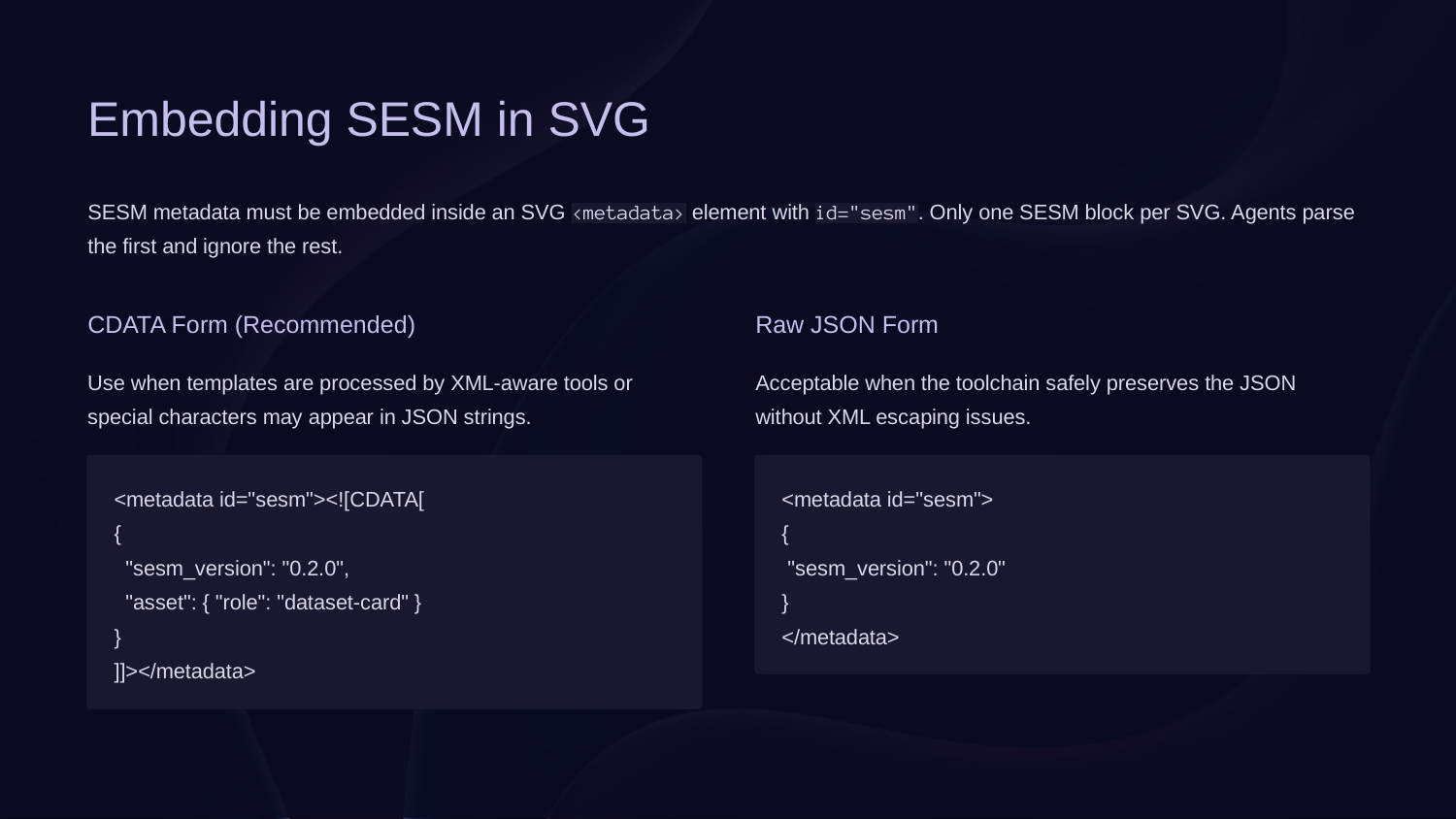

Embedding SESM in SVG
SESM metadata must be embedded inside an SVG <metadata> element with id="sesm". Only one SESM block per SVG. Agents parse the first and ignore the rest.
CDATA Form (Recommended)
Raw JSON Form
Use when templates are processed by XML-aware tools or special characters may appear in JSON strings.
Acceptable when the toolchain safely preserves the JSON without XML escaping issues.

<metadata id="sesm"><![CDATA[
{
  "sesm_version": "0.2.0",
  "asset": { "role": "dataset-card" }
}
]]></metadata>
<metadata id="sesm">
{
 "sesm_version": "0.2.0"
}
</metadata>